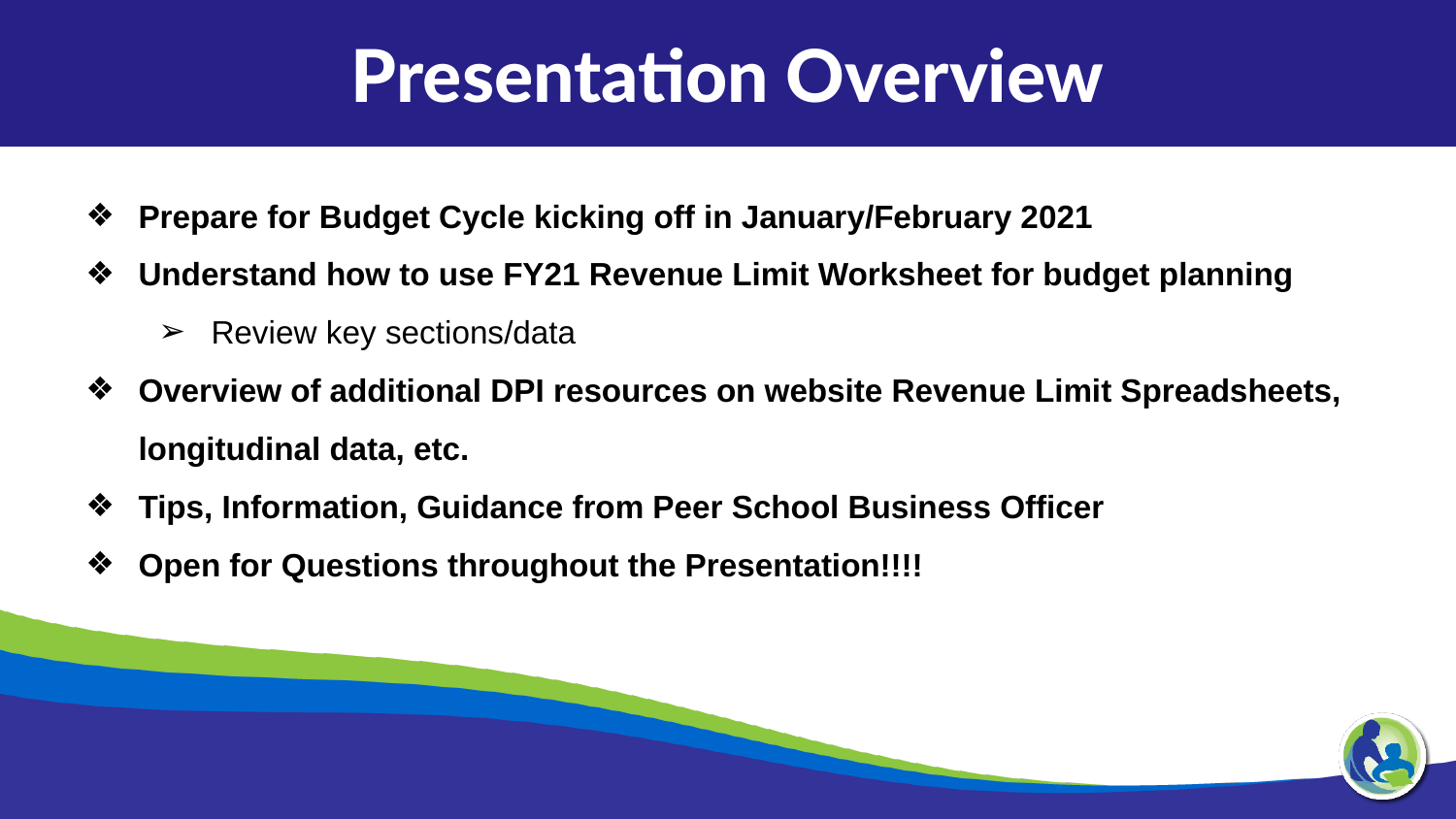

Presentation Overview
Prepare for Budget Cycle kicking off in January/February 2021
Understand how to use FY21 Revenue Limit Worksheet for budget planning
Review key sections/data
Overview of additional DPI resources on website Revenue Limit Spreadsheets, longitudinal data, etc.
Tips, Information, Guidance from Peer School Business Officer
Open for Questions throughout the Presentation!!!!